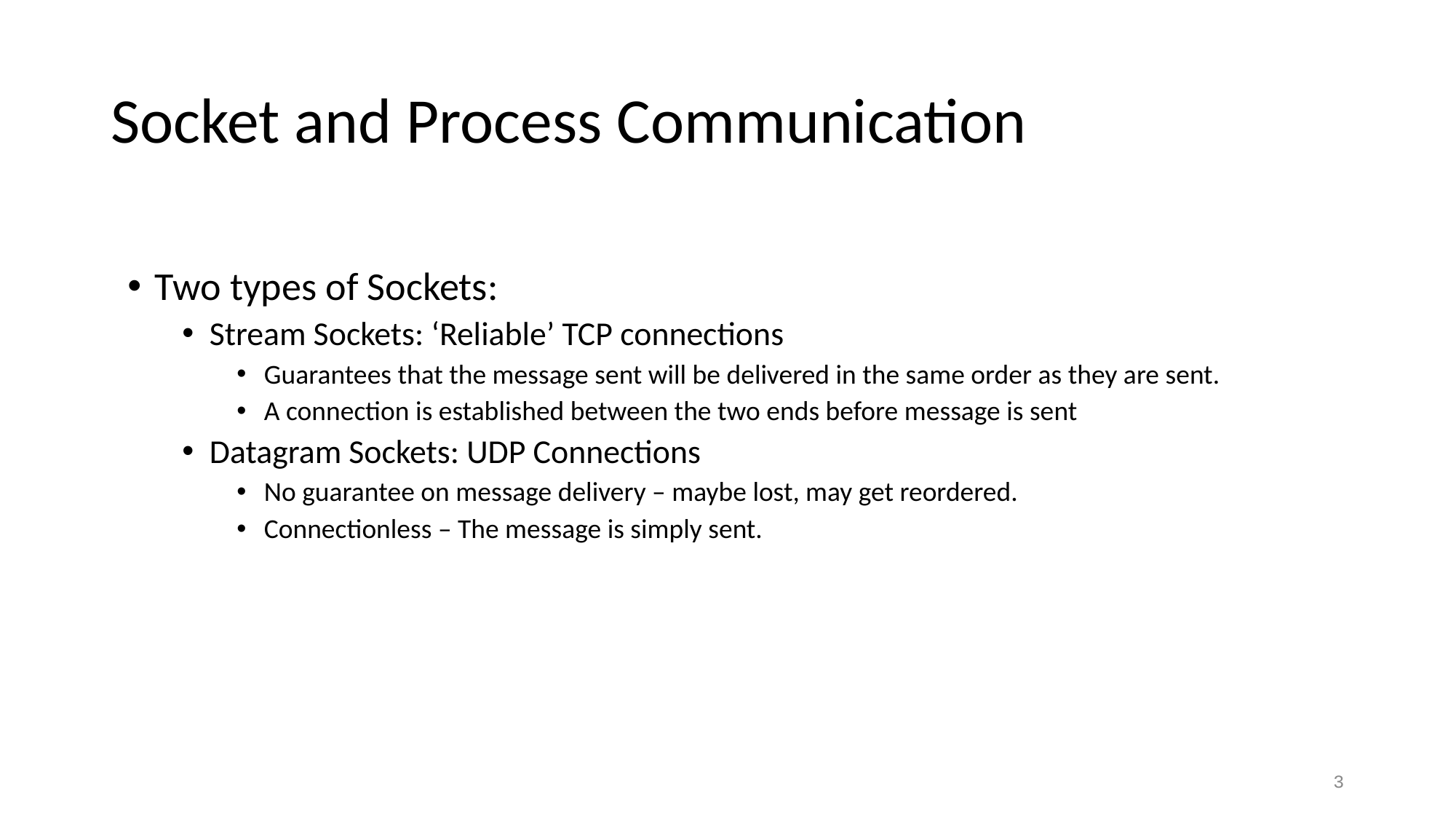

# Socket and Process Communication
Two types of Sockets:
Stream Sockets: ‘Reliable’ TCP connections
Guarantees that the message sent will be delivered in the same order as they are sent.
A connection is established between the two ends before message is sent
Datagram Sockets: UDP Connections
No guarantee on message delivery – maybe lost, may get reordered.
Connectionless – The message is simply sent.
3